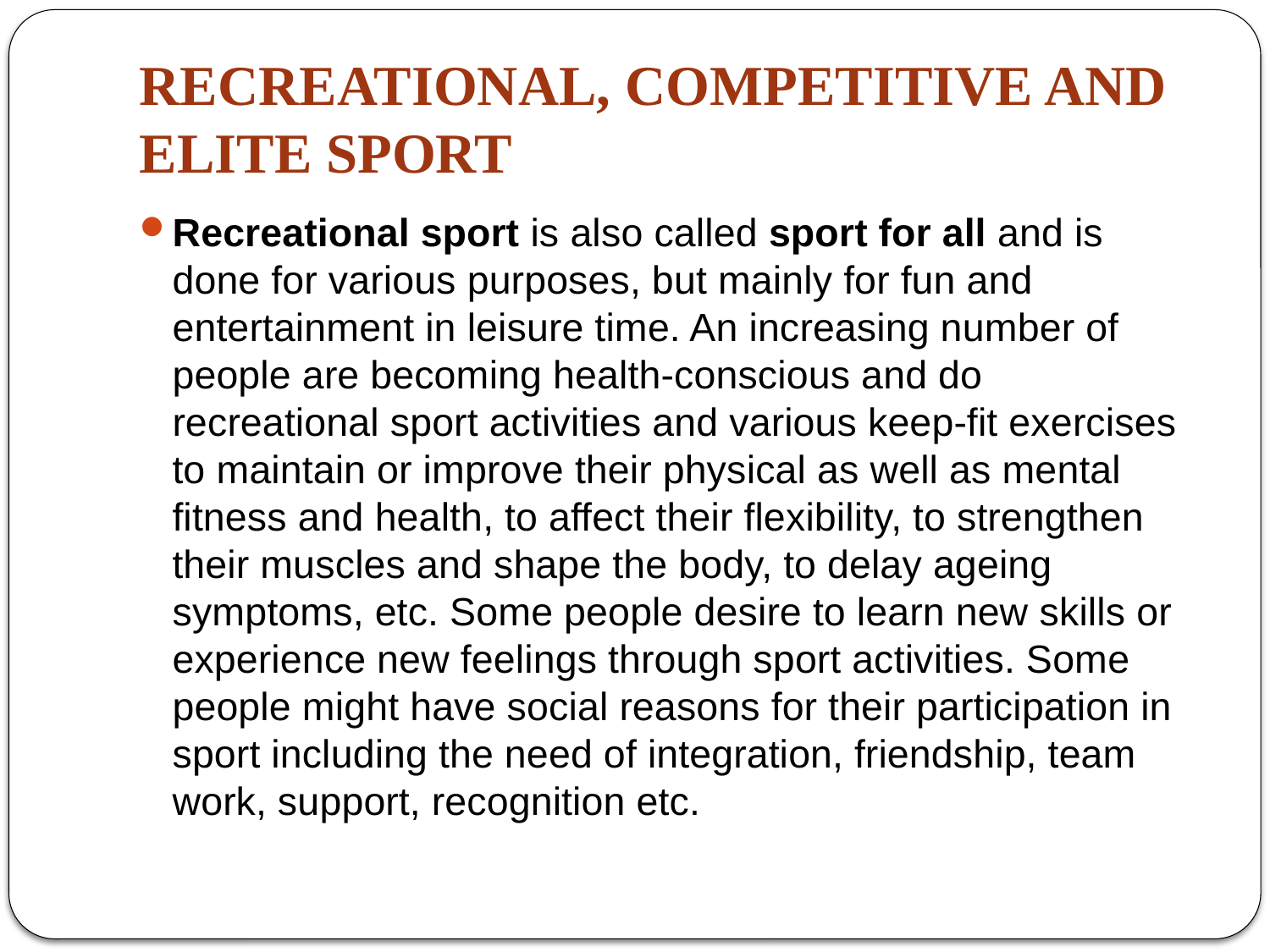

# RECREATIONAL, COMPETITIVE AND ELITE SPORT
Recreational sport is also called sport for all and is done for various purposes, but mainly for fun and entertainment in leisure time. An increasing number of people are becoming health-conscious and do recreational sport activities and various keep-fit exercises to maintain or improve their physical as well as mental fitness and health, to affect their flexibility, to strengthen their muscles and shape the body, to delay ageing symptoms, etc. Some people desire to learn new skills or experience new feelings through sport activities. Some people might have social reasons for their participation in sport including the need of integration, friendship, team work, support, recognition etc.